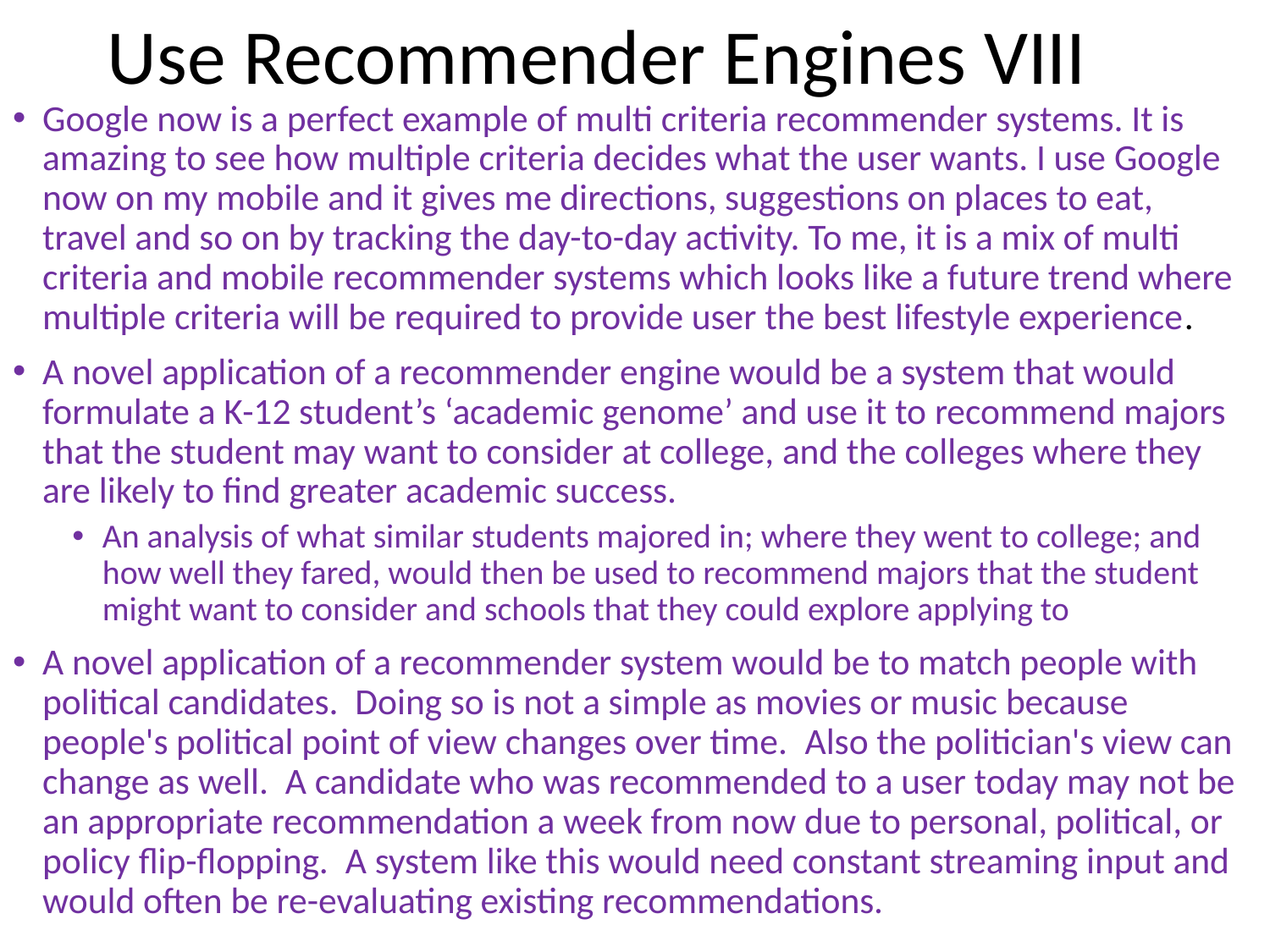

# Use Recommender Engines VIII
Google now is a perfect example of multi criteria recommender systems. It is amazing to see how multiple criteria decides what the user wants. I use Google now on my mobile and it gives me directions, suggestions on places to eat, travel and so on by tracking the day-to-day activity. To me, it is a mix of multi criteria and mobile recommender systems which looks like a future trend where multiple criteria will be required to provide user the best lifestyle experience.﻿
A novel application of a recommender engine would be a system that would formulate a K-12 student’s ‘academic genome’ and use it to recommend majors that the student may want to consider at college, and the colleges where they are likely to find greater academic success.
An analysis of what similar students majored in; where they went to college; and how well they fared, would then be used to recommend majors that the student might want to consider and schools that they could explore applying to
A novel application of a recommender system would be to match people with political candidates.  Doing so is not a simple as movies or music because people's political point of view changes over time.  Also the politician's view can change as well.  A candidate who was recommended to a user today may not be an appropriate recommendation a week from now due to personal, political, or policy flip-flopping.  A system like this would need constant streaming input and would often be re-evaluating existing recommendations. ﻿